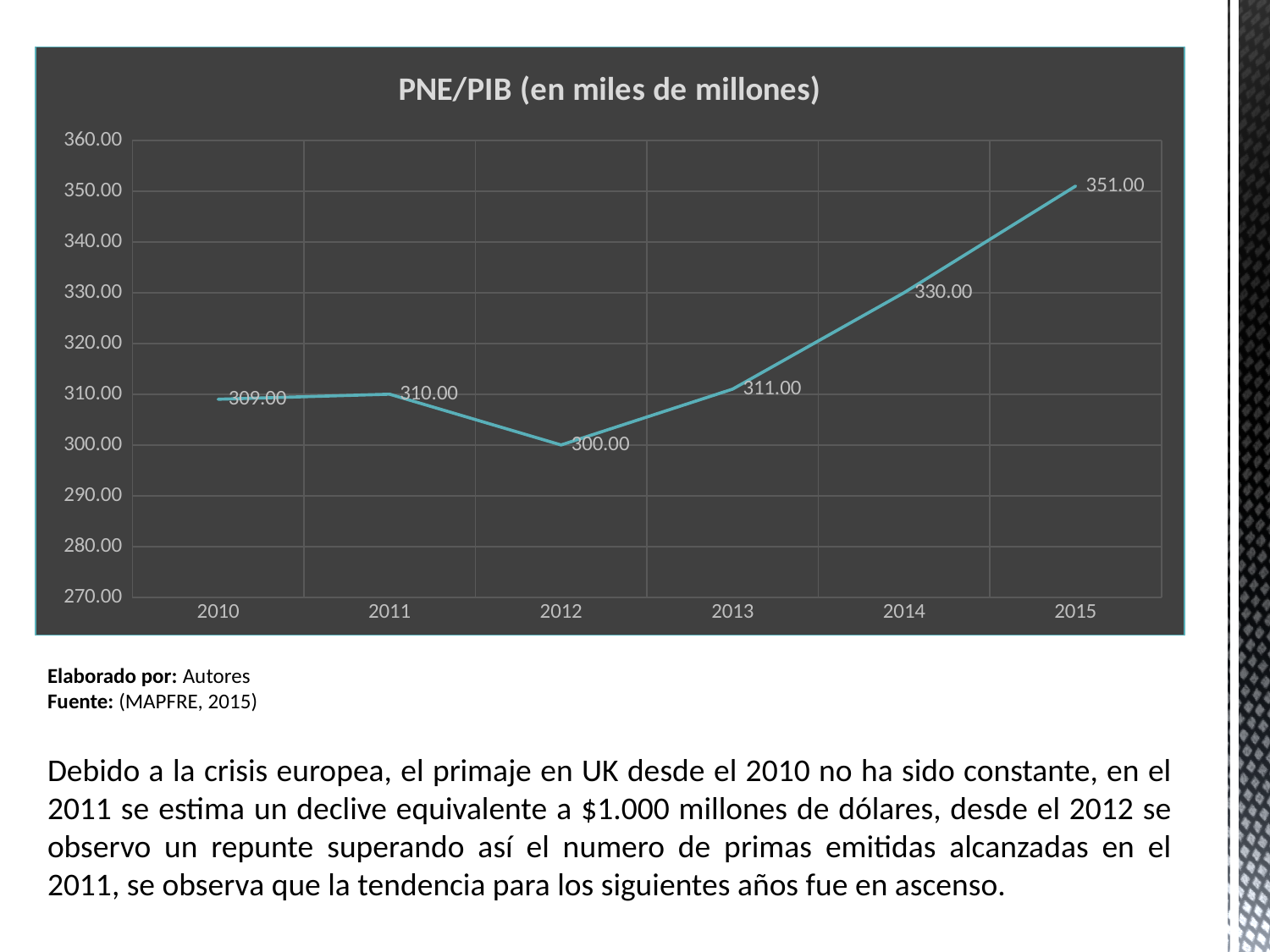

### Chart: PNE/PIB (en miles de millones)

| Category |  |
|---|---|
| 2010 | 309.0 |
| 2011 | 310.0 |
| 2012 | 300.0 |
| 2013 | 311.0 |
| 2014 | 330.0 |
| 2015 | 351.0 |
Elaborado por: Autores
Fuente: (MAPFRE, 2015)
Debido a la crisis europea, el primaje en UK desde el 2010 no ha sido constante, en el 2011 se estima un declive equivalente a $1.000 millones de dólares, desde el 2012 se observo un repunte superando así el numero de primas emitidas alcanzadas en el 2011, se observa que la tendencia para los siguientes años fue en ascenso.